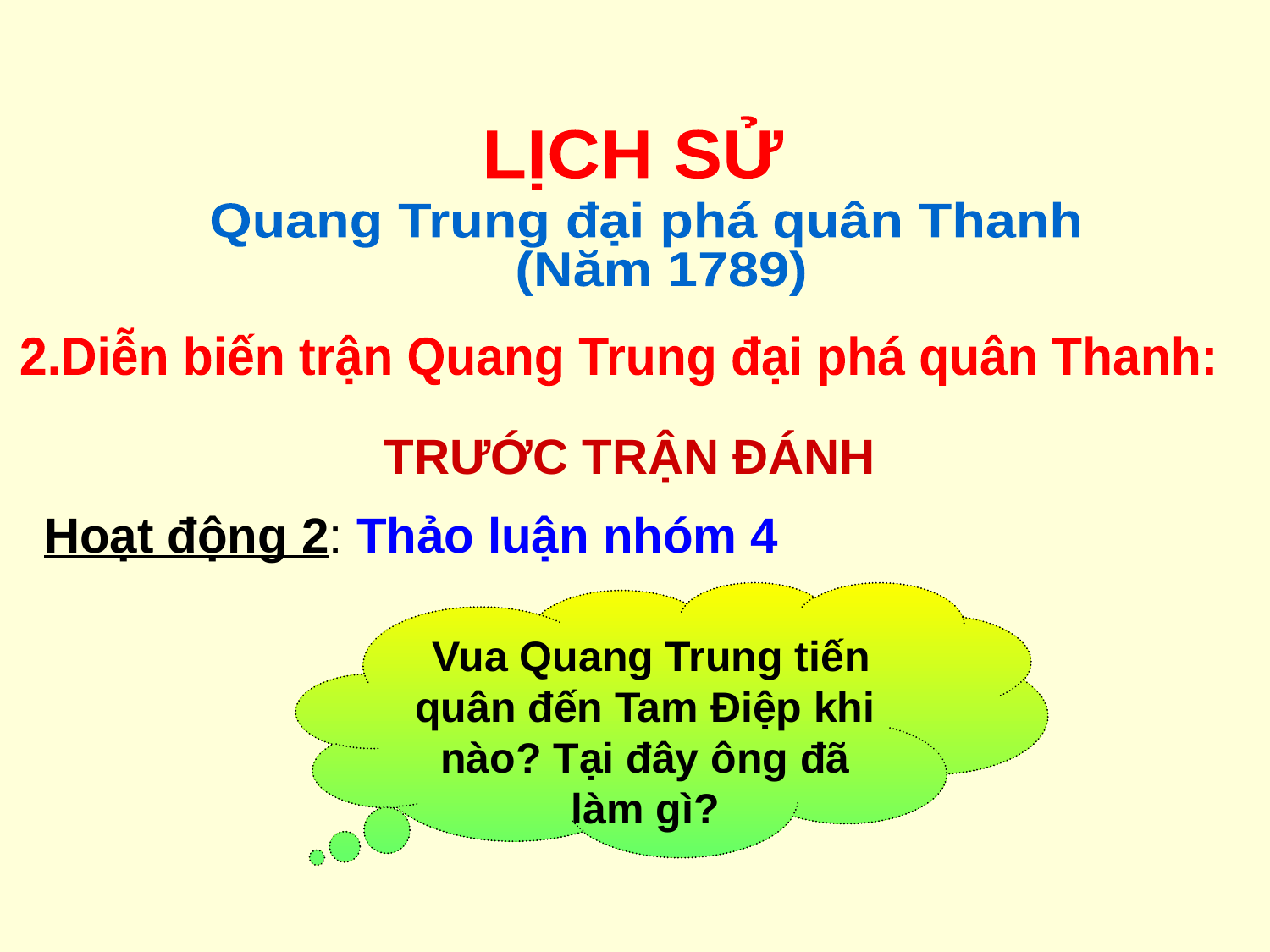

LỊCH SỬ
Quang Trung đại phá quân Thanh
 (Năm 1789)
2.Diễn biến trận Quang Trung đại phá quân Thanh:
TRƯỚC TRẬN ĐÁNH
Hoạt động 2: Thảo luận nhóm 4
 Vua Quang Trung tiến quân đến Tam Điệp khi nào? Tại đây ông đã làm gì?